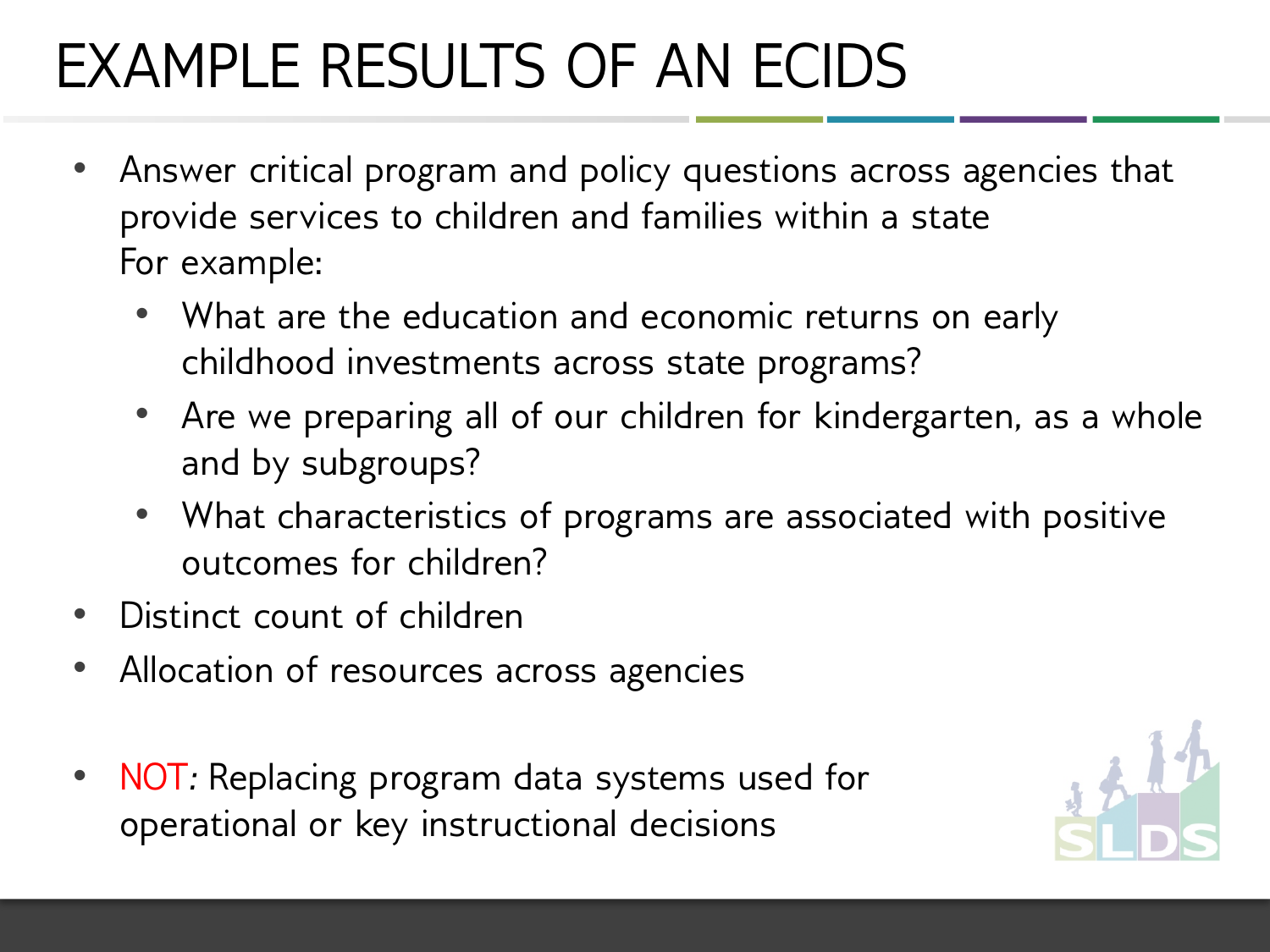

# Example Results of an ECIDS
Answer critical program and policy questions across agencies that provide services to children and families within a state
For example:
What are the education and economic returns on early childhood investments across state programs?
Are we preparing all of our children for kindergarten, as a whole and by subgroups?
What characteristics of programs are associated with positive outcomes for children?
Distinct count of children
Allocation of resources across agencies

NOT: Replacing program data systems used for
operational or key instructional decisions